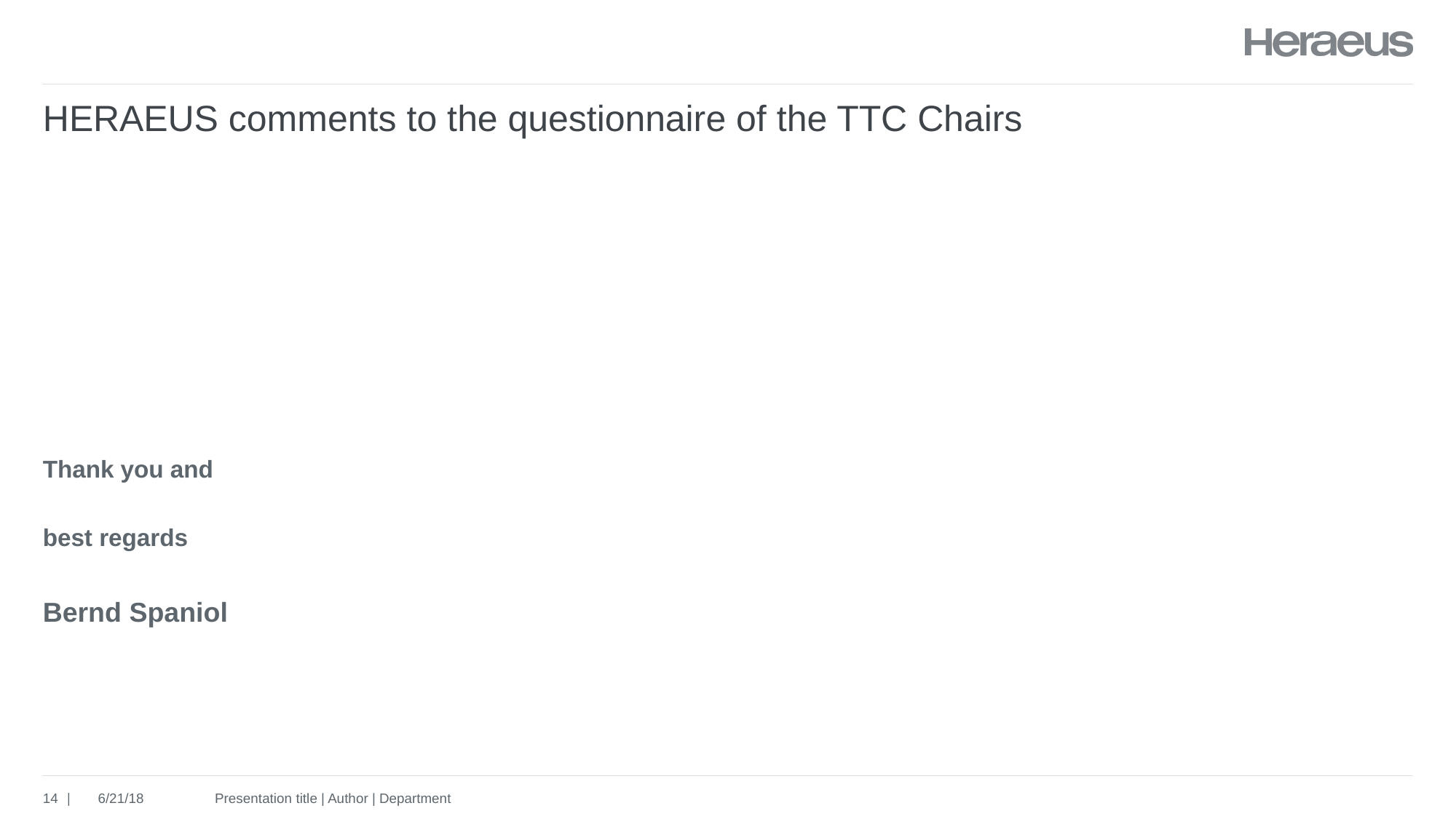

Heraeus comments to the questionnaire of the TTC Chairs

Thank you and

best regards

Bernd Spaniol
Presentation title | Author | Department
14
6/21/18